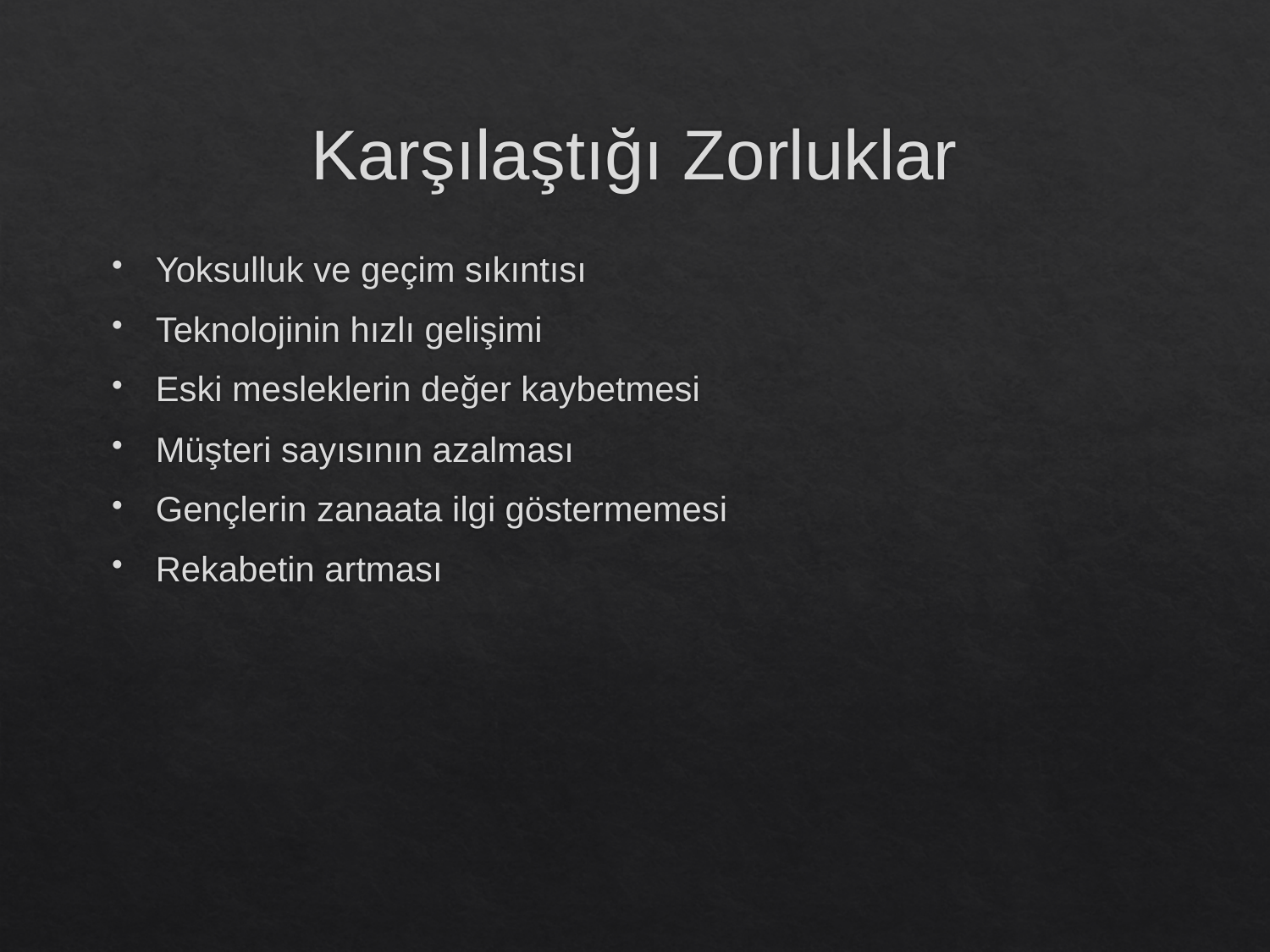

# Karşılaştığı Zorluklar
Yoksulluk ve geçim sıkıntısı
Teknolojinin hızlı gelişimi
Eski mesleklerin değer kaybetmesi
Müşteri sayısının azalması
Gençlerin zanaata ilgi göstermemesi
Rekabetin artması